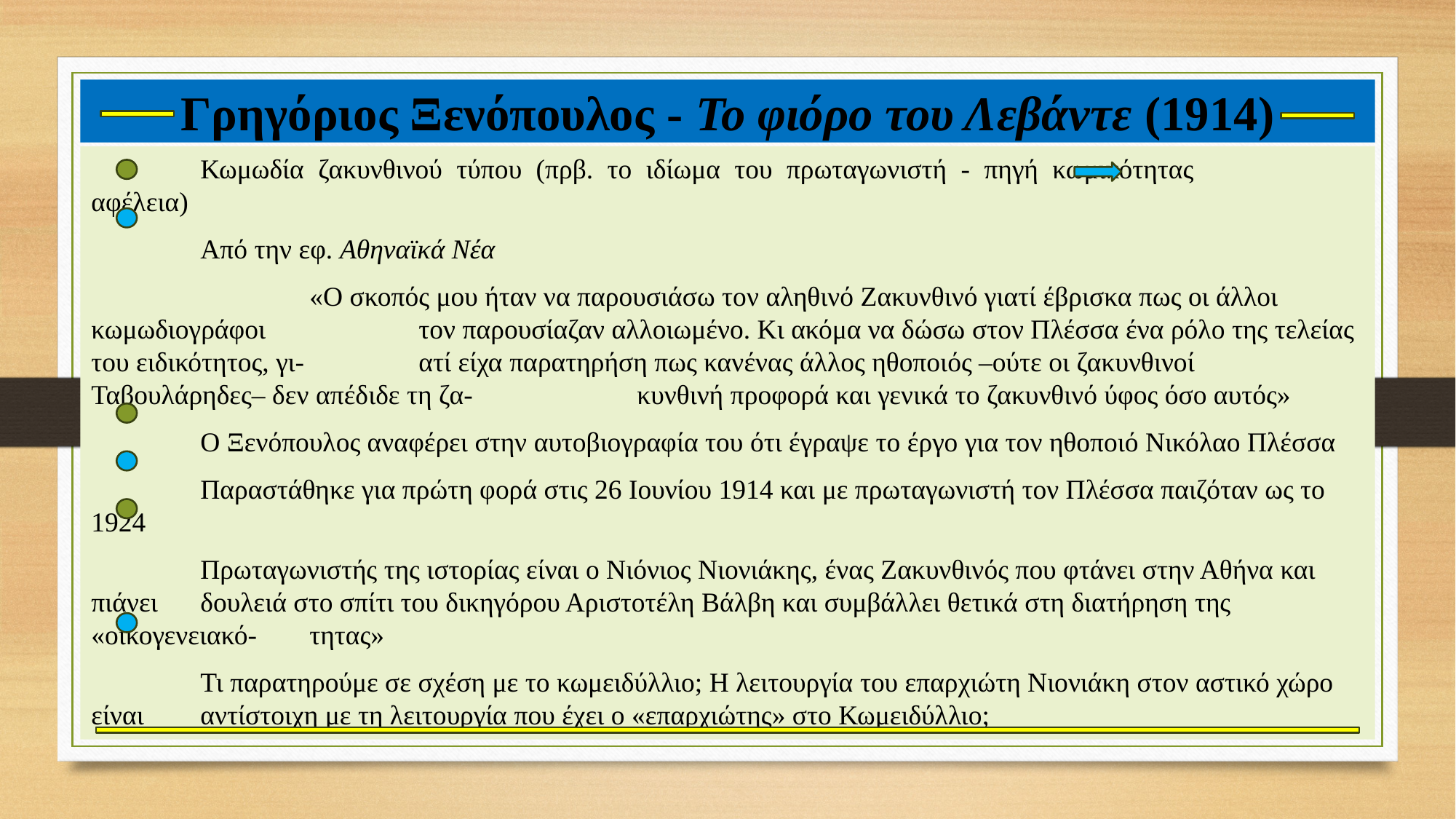

# Γρηγόριος Ξενόπουλος - Το φιόρο του Λεβάντε (1914)

	Κωμωδία ζακυνθινού τύπου (πρβ. το ιδίωμα του πρωταγωνιστή - πηγή κωμικότητας		αφέλεια)
	Από την εφ. Αθηναϊκά Νέα
		«Ο σκοπός μου ήταν να παρουσιάσω τον αληθινό Ζακυνθινό γιατί έβρισκα πως οι άλλοι κωμωδιογράφοι 		τον παρουσίαζαν αλλοιωμένο. Κι ακόμα να δώσω στον Πλέσσα ένα ρόλο της τελείας του ειδικότητος, γι-		ατί είχα παρατηρήση πως κανένας άλλος ηθοποιός –ούτε οι ζακυνθινοί Ταβουλάρηδες– δεν απέδιδε τη ζα-		κυνθινή προφορά και γενικά το ζακυνθινό ύφος όσο αυτός»
	Ο Ξενόπουλος αναφέρει στην αυτοβιογραφία του ότι έγραψε το έργο για τον ηθοποιό Νικόλαο Πλέσσα
	Παραστάθηκε για πρώτη φορά στις 26 Ιουνίου 1914 και με πρωταγωνιστή τον Πλέσσα παιζόταν ως το 1924
	Πρωταγωνιστής της ιστορίας είναι ο Νιόνιος Νιονιάκης, ένας Ζακυνθινός που φτάνει στην Αθήνα και πιάνει 	δουλειά στο σπίτι του δικηγόρου Αριστοτέλη Βάλβη και συμβάλλει θετικά στη διατήρηση της «οικογενειακό-	τητας»
	Τι παρατηρούμε σε σχέση με το κωμειδύλλιο; Η λειτουργία του επαρχιώτη Νιονιάκη στον αστικό χώρο είναι 	αντίστοιχη με τη λειτουργία που έχει ο «επαρχιώτης» στο Κωμειδύλλιο;